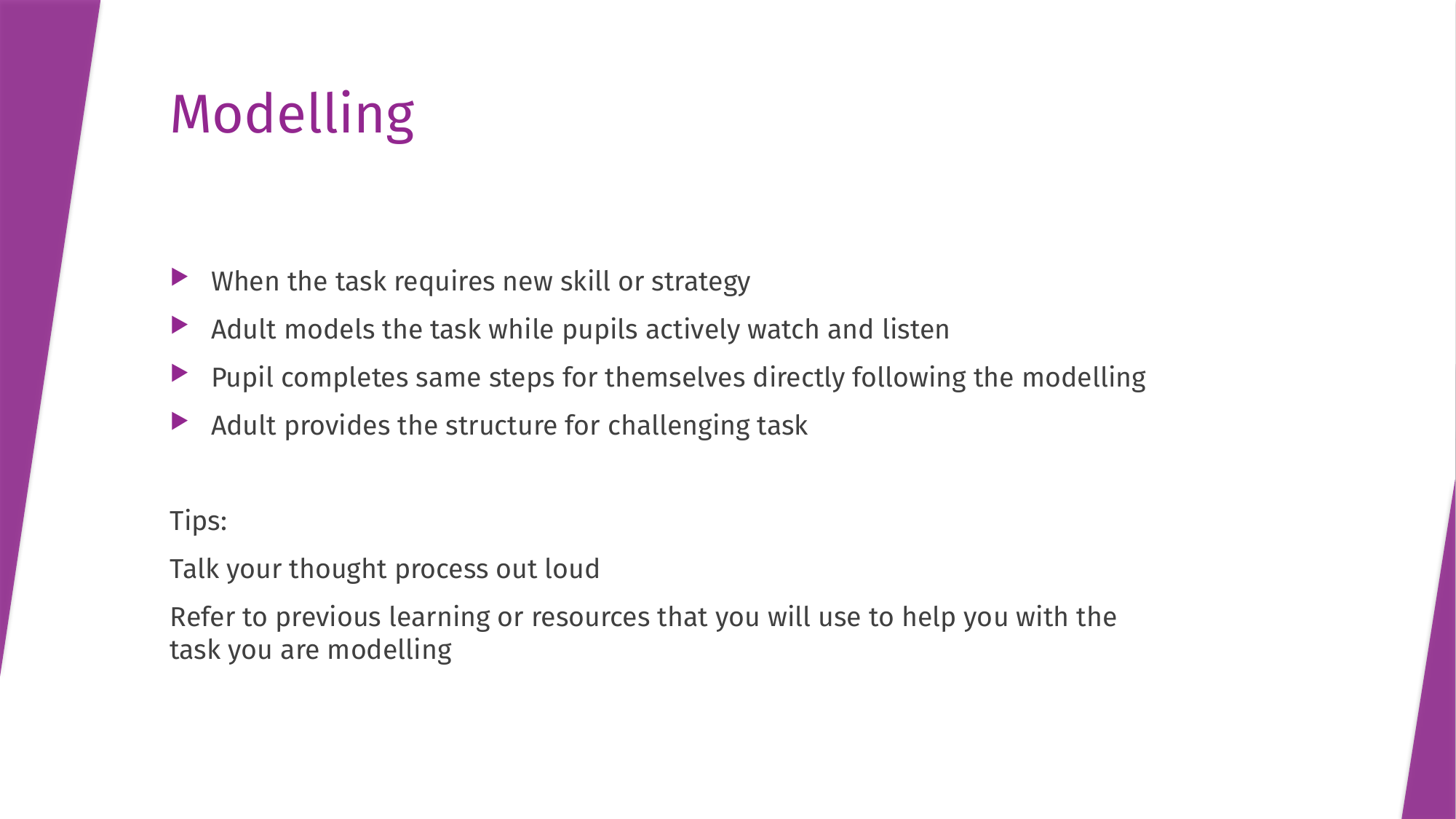

# Modelling
When the task requires new skill or strategy
Adult models the task while pupils actively watch and listen
Pupil completes same steps for themselves directly following the modelling
Adult provides the structure for challenging task

Tips:
Talk your thought process out loud
Refer to previous learning or resources that you will use to help you with the task you are modelling